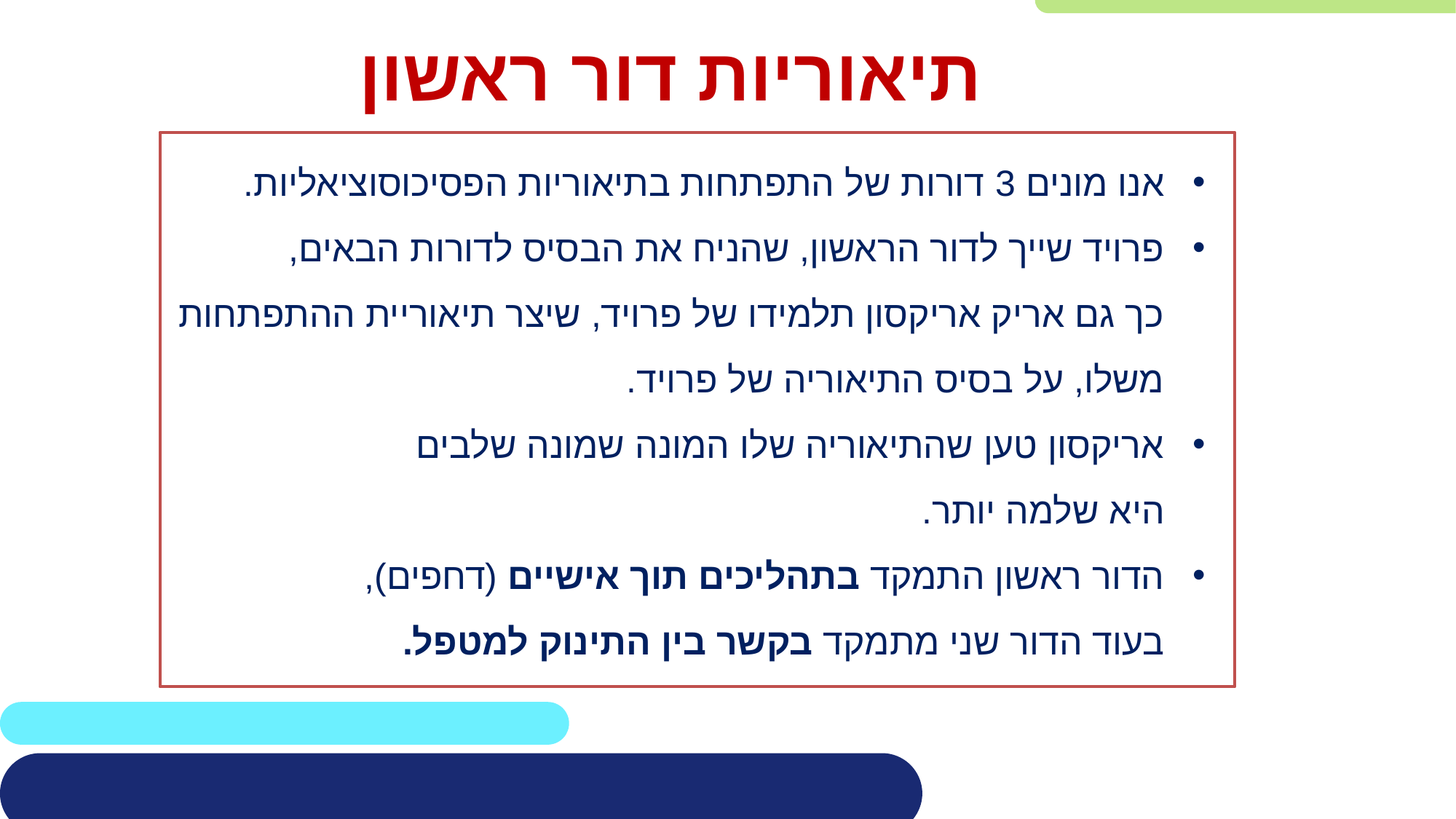

# תיאוריות דור ראשון
אנו מונים 3 דורות של התפתחות בתיאוריות הפסיכוסוציאליות.
פרויד שייך לדור הראשון, שהניח את הבסיס לדורות הבאים,
כך גם אריק אריקסון תלמידו של פרויד, שיצר תיאוריית ההתפתחות משלו, על בסיס התיאוריה של פרויד.
אריקסון טען שהתיאוריה שלו המונה שמונה שלבים
היא שלמה יותר.
הדור ראשון התמקד בתהליכים תוך אישיים (דחפים),
בעוד הדור שני מתמקד בקשר בין התינוק למטפל.